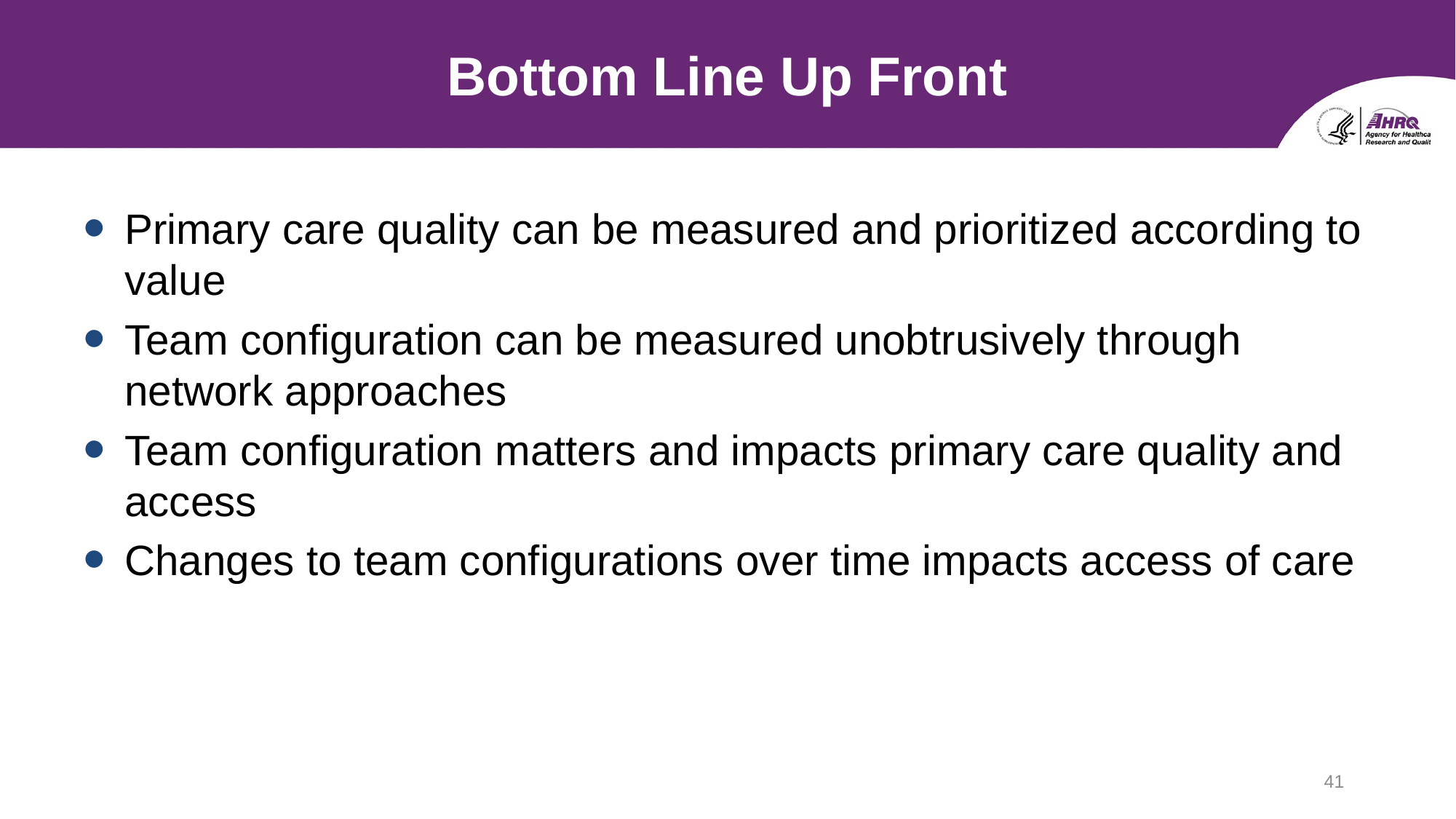

# Bottom Line Up Front
Primary care quality can be measured and prioritized according to value
Team configuration can be measured unobtrusively through network approaches
Team configuration matters and impacts primary care quality and access
Changes to team configurations over time impacts access of care

41